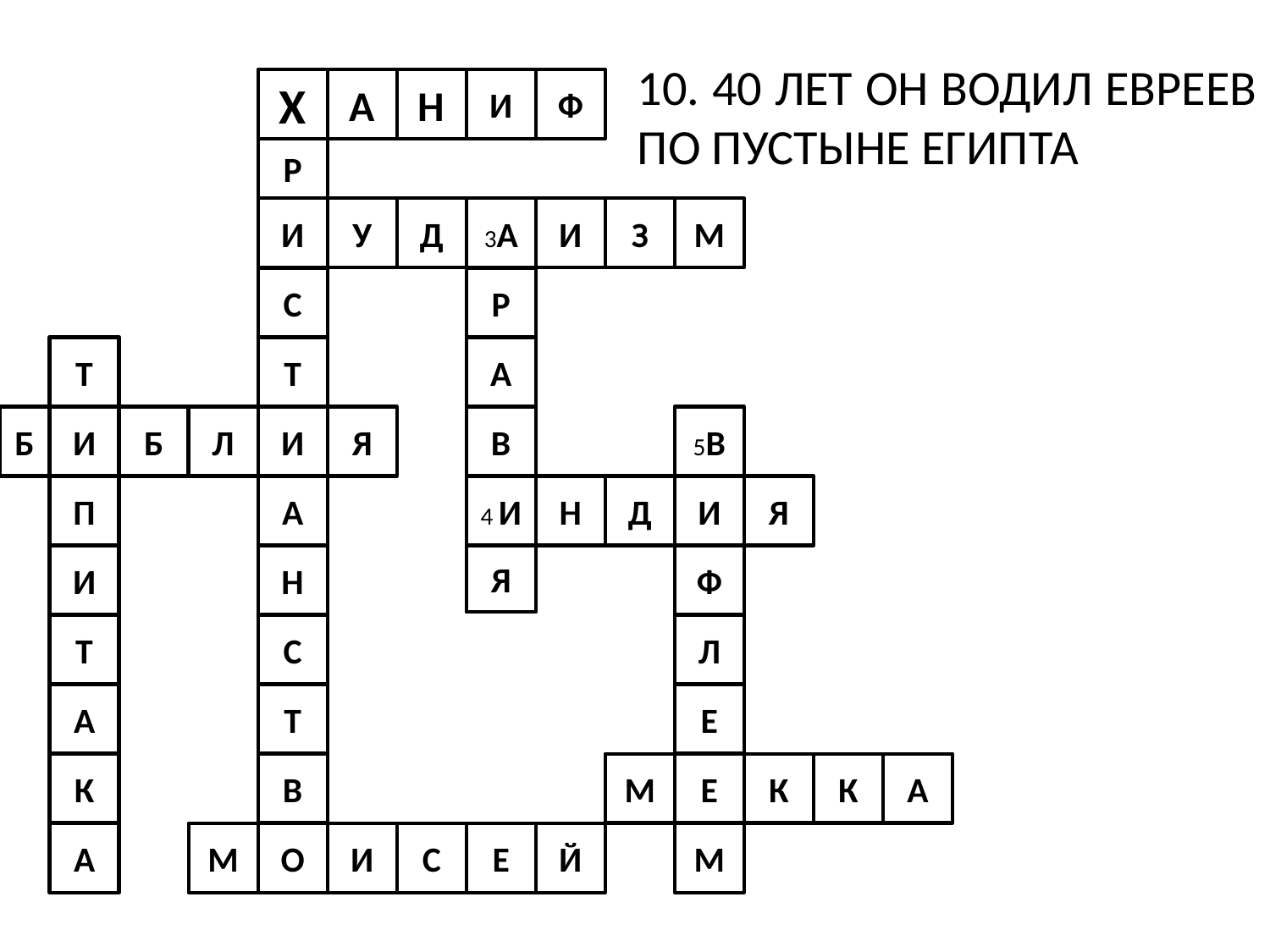

10. 40 ЛЕТ ОН ВОДИЛ ЕВРЕЕВ ПО ПУСТЫНЕ ЕГИПТА
Х
А
Н
И
Ф
Р
И
У
Д
3А
И
З
М
С
Р
Т
Т
А
Б
И
Б
Л
И
Я
В
5В
П
А
4 И
Н
Д
И
Я
И
Н
Я
Ф
Т
С
Л
А
Т
Е
К
В
М
Е
К
К
А
А
М
О
И
С
Е
Й
М